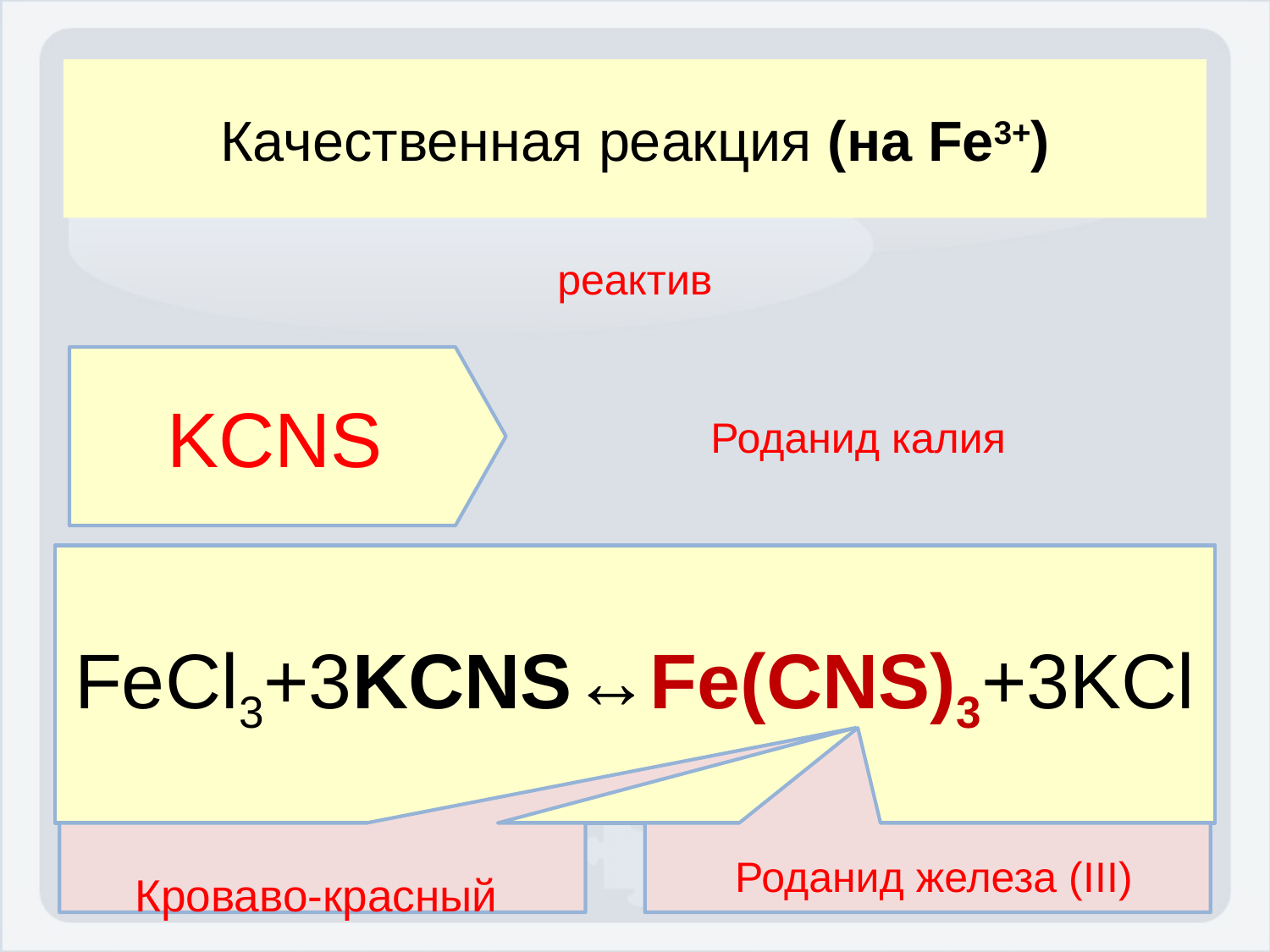

Качественная реакция (на Fe3+)
реактив
Роданид калия
KCNS
FeСl3+3KCNS↔Fe(CNS)3+3KCl
Кроваво-красный
 Роданид железа (III)